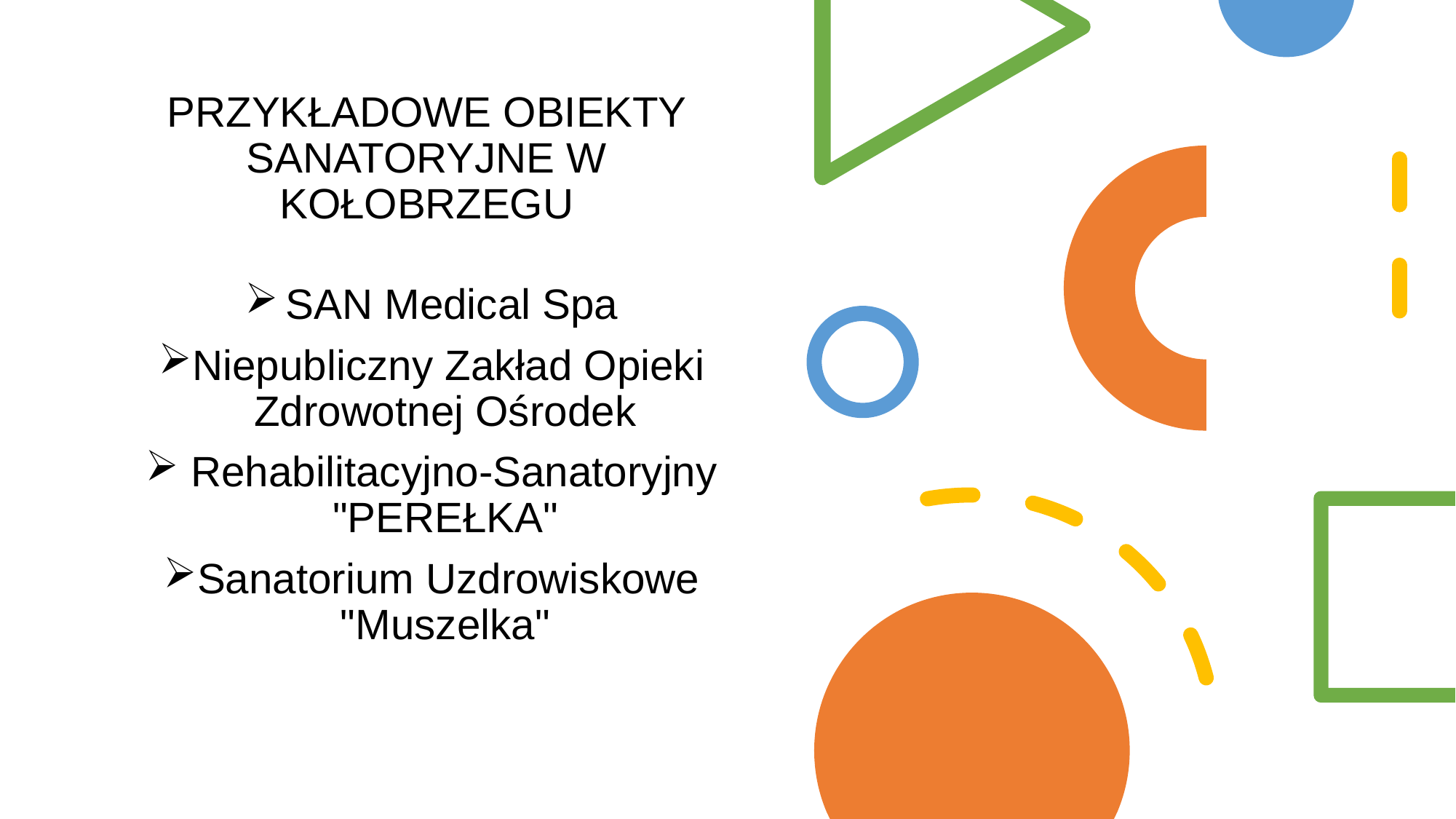

# PRZYKŁADOWE OBIEKTY SANATORYJNE W KOŁOBRZEGU

SAN Medical Spa
Niepubliczny Zakład Opieki Zdrowotnej Ośrodek
 Rehabilitacyjno-Sanatoryjny "PEREŁKA"
Sanatorium Uzdrowiskowe "Muszelka"